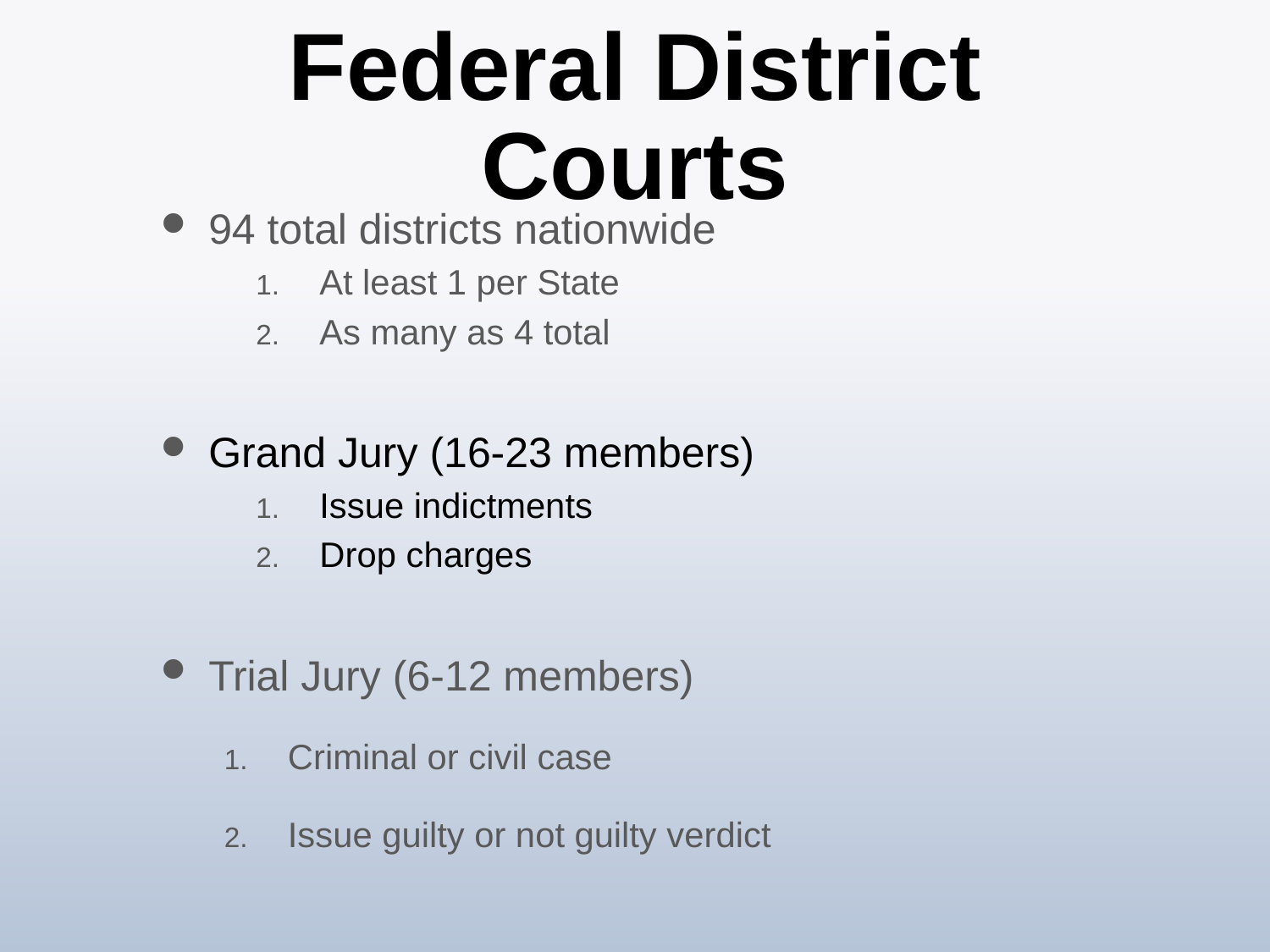

# Federal District Courts
94 total districts nationwide
At least 1 per State
As many as 4 total
Grand Jury (16-23 members)
Issue indictments
Drop charges
Trial Jury (6-12 members)
Criminal or civil case
Issue guilty or not guilty verdict